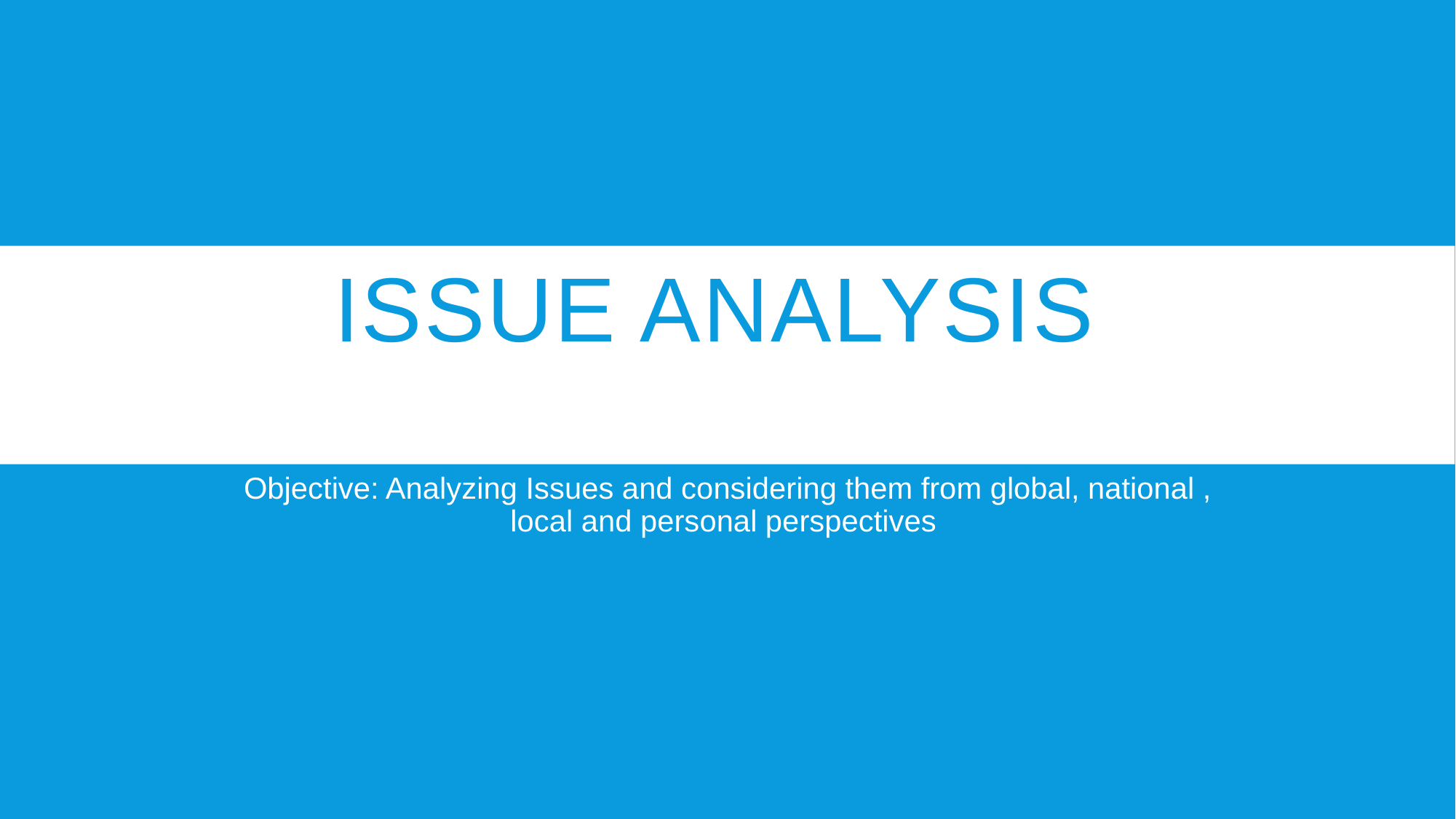

# Issue Analysis

Objective: Analyzing Issues and considering them from global, national , local and personal perspectives